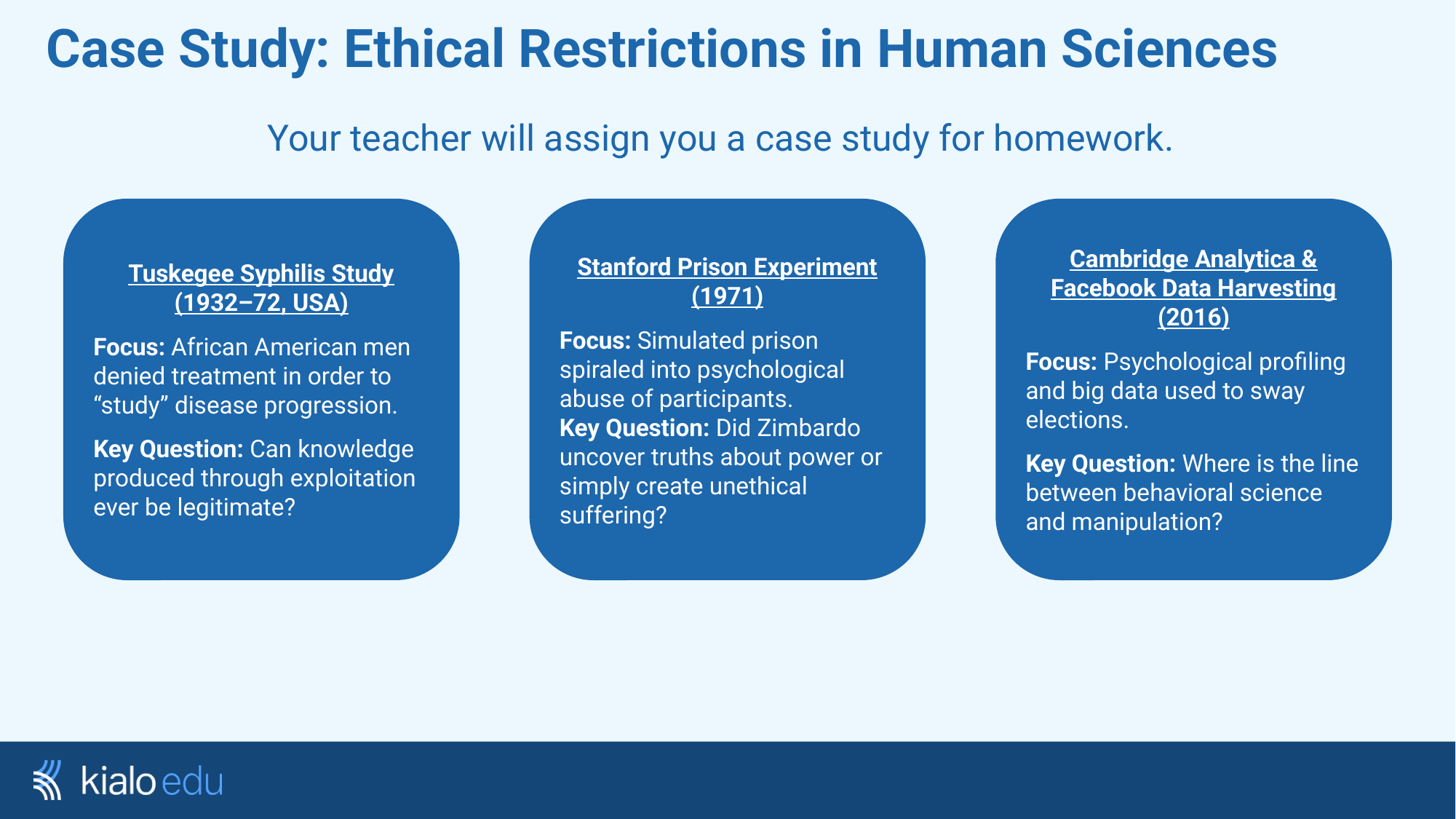

# Case Study: Ethical Restrictions in Human Sciences
Your teacher will assign you a case study for homework.

Tuskegee Syphilis Study (1932–72, USA)
Focus: African American men denied treatment in order to “study” disease progression.
Key Question: Can knowledge produced through exploitation ever be legitimate?

Stanford Prison Experiment (1971)
Focus: Simulated prison spiraled into psychological abuse of participants.
Key Question: Did Zimbardo uncover truths about power or simply create unethical suffering?

Cambridge Analytica & Facebook Data Harvesting (2016)
Focus: Psychological profiling and big data used to sway elections.
Key Question: Where is the line between behavioral science and manipulation?